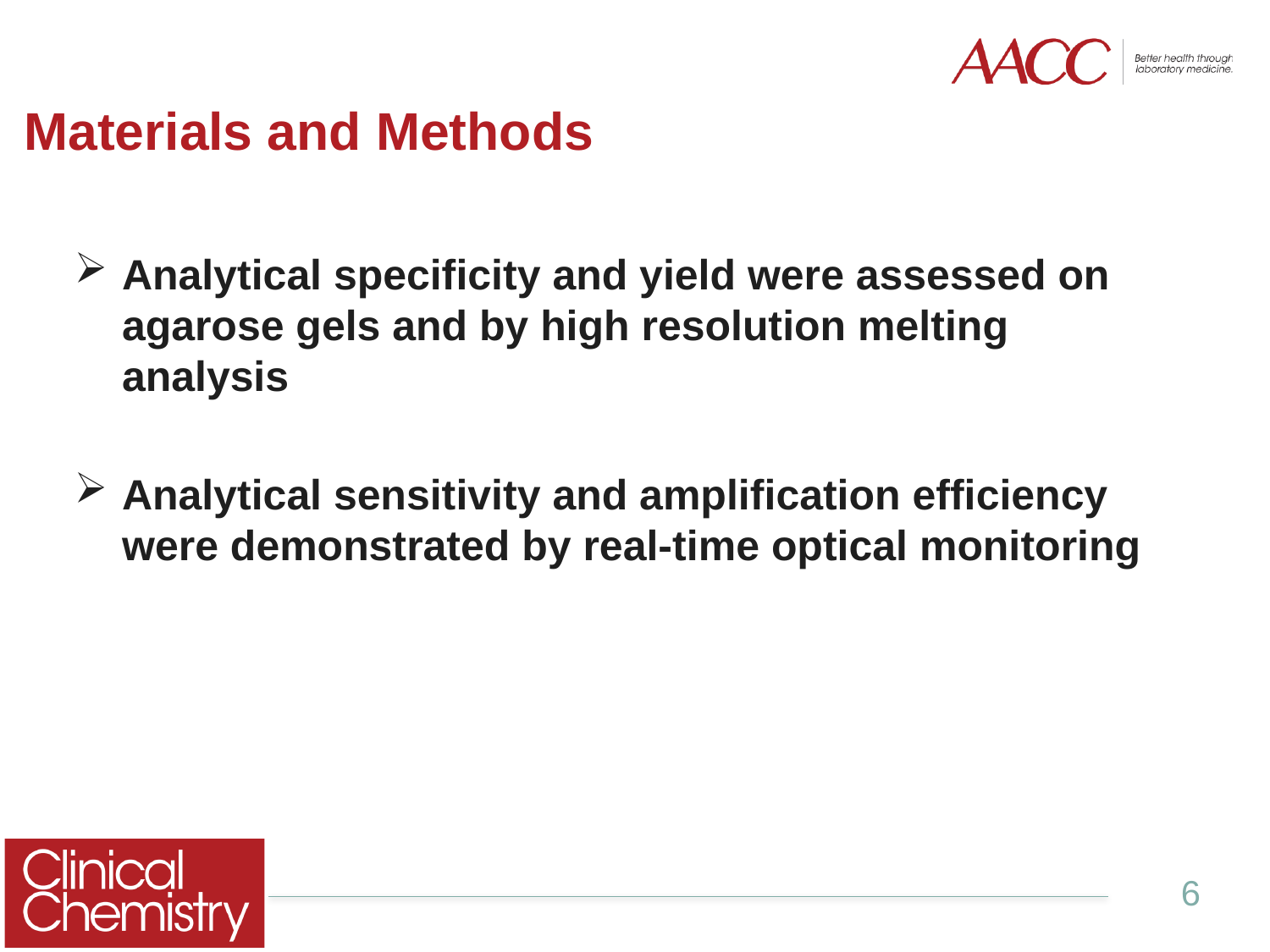

# Materials and Methods
Analytical specificity and yield were assessed on agarose gels and by high resolution melting analysis

Analytical sensitivity and amplification efficiency were demonstrated by real-time optical monitoring
6